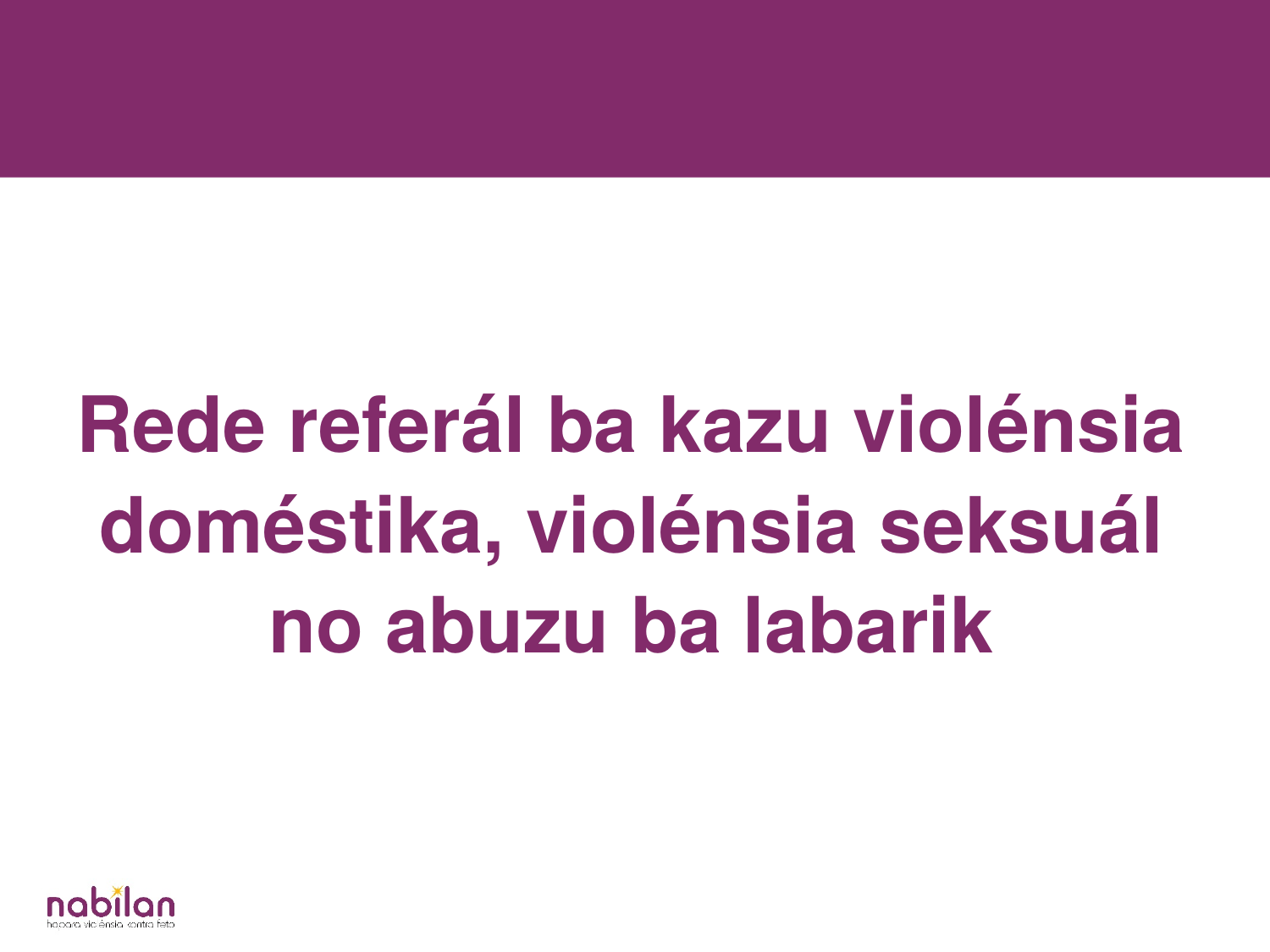

Rede referál ba kazu violénsia doméstika, violénsia seksuál no abuzu ba labarik